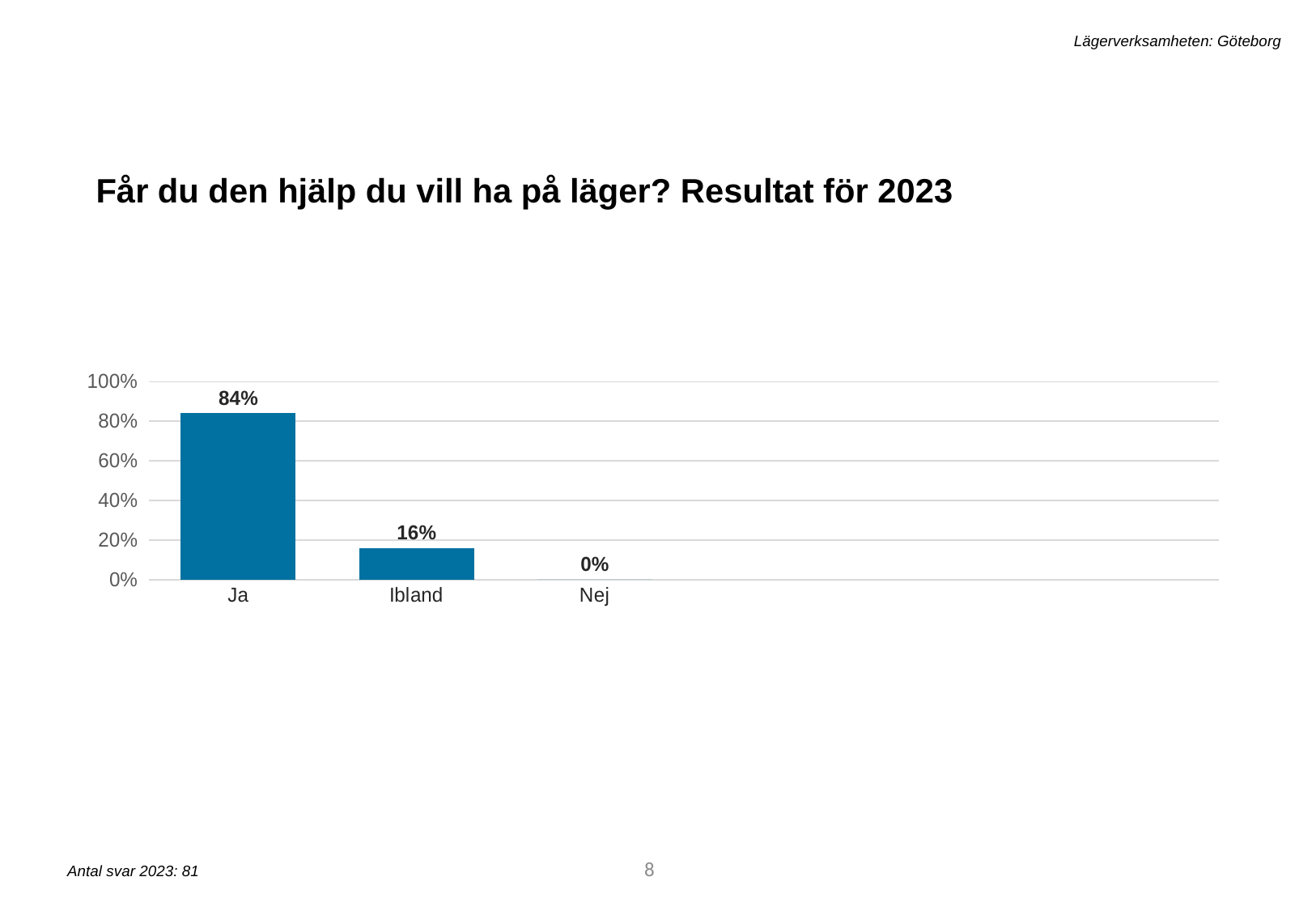

Lägerverksamheten: Göteborg
Får du den hjälp du vill ha på läger? Resultat för 2023

[unsupported chart]

8
Antal svar 2023: 81